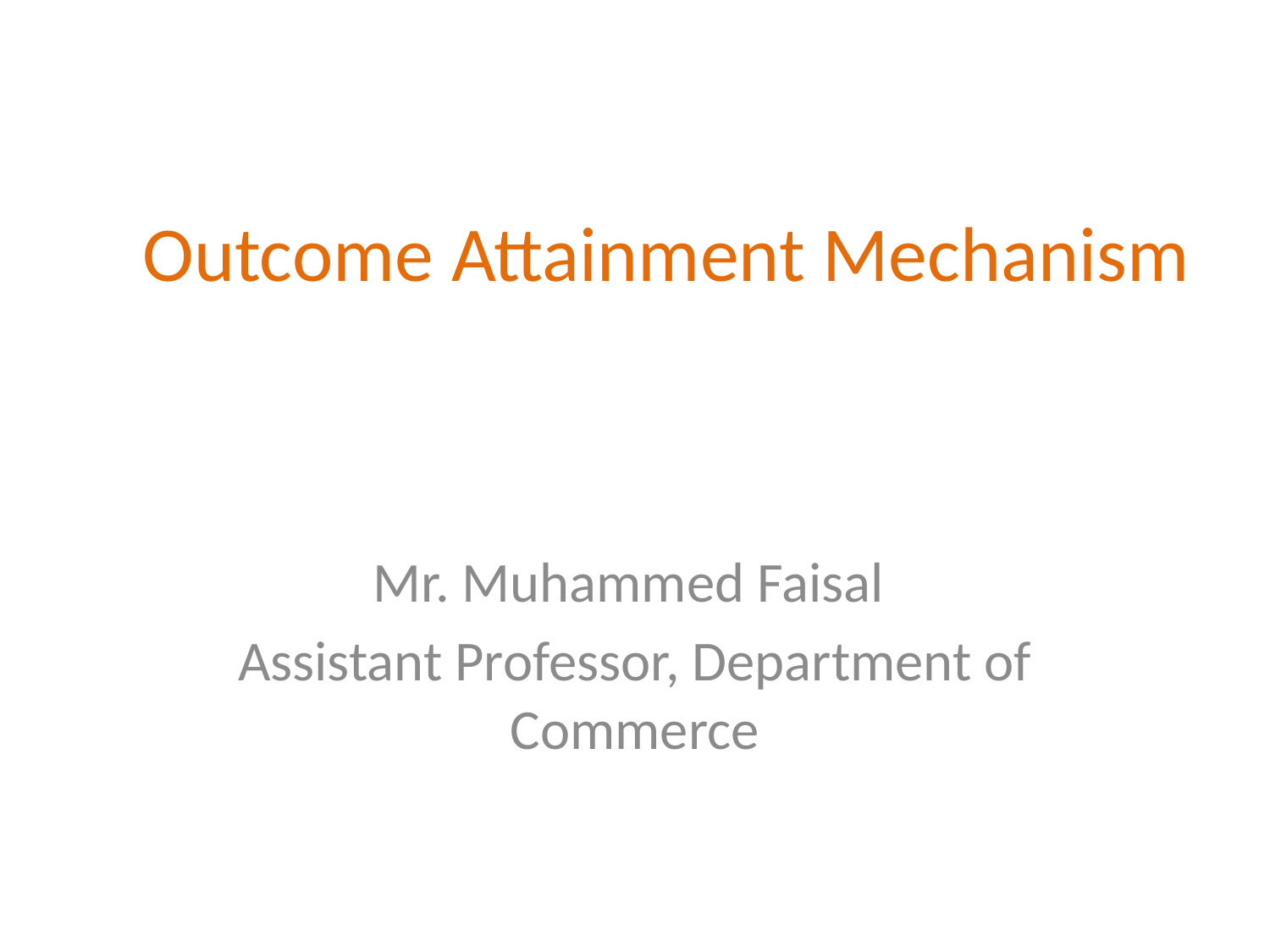

# Outcome Attainment Mechanism
Mr. Muhammed Faisal
Assistant Professor, Department of Commerce